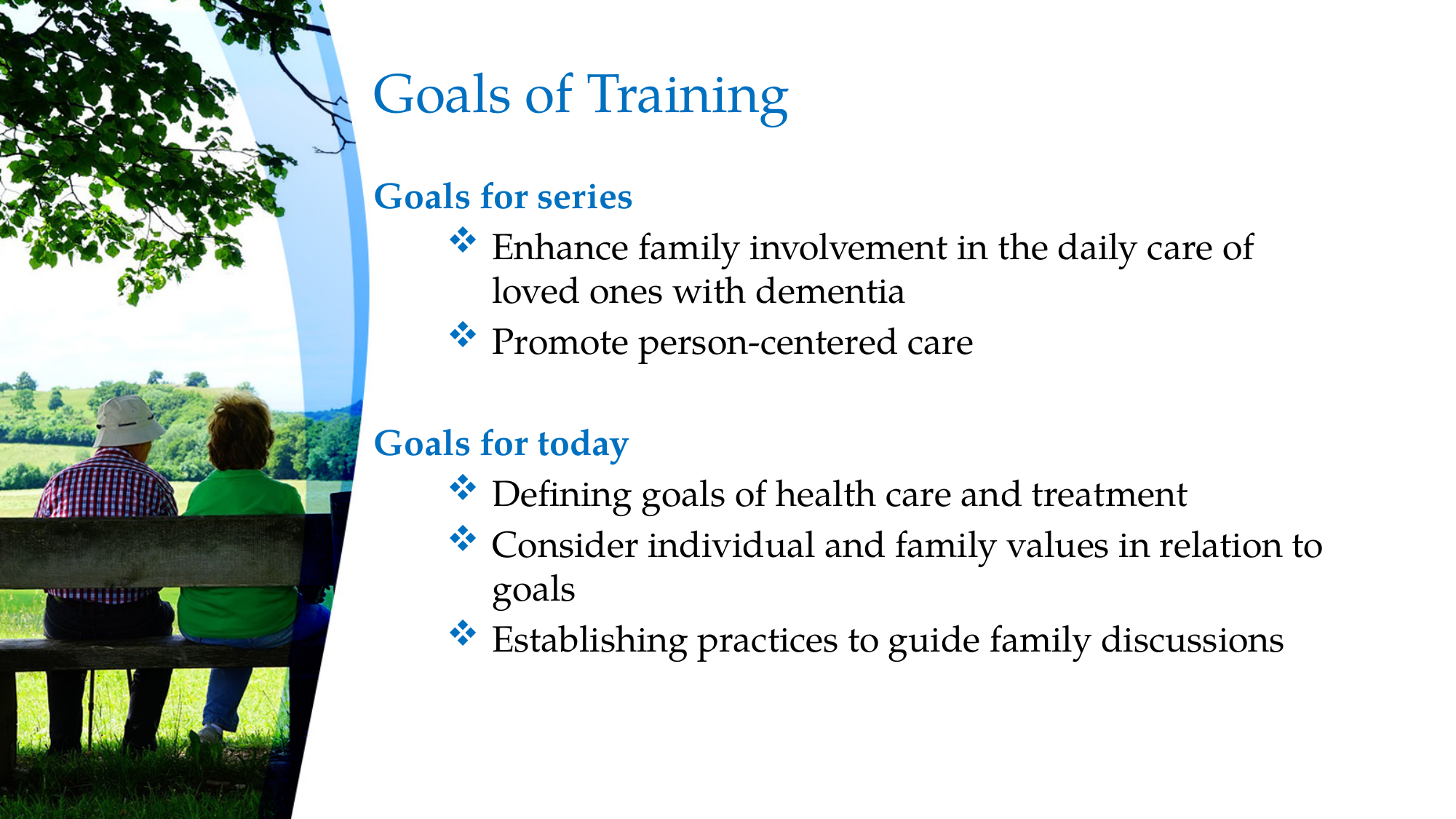

# Goals of Training
Goals for series
Enhance family involvement in the daily care of loved ones with dementia
Promote person-centered care

Goals for today
Defining goals of health care and treatment
Consider individual and family values in relation to goals
Establishing practices to guide family discussions